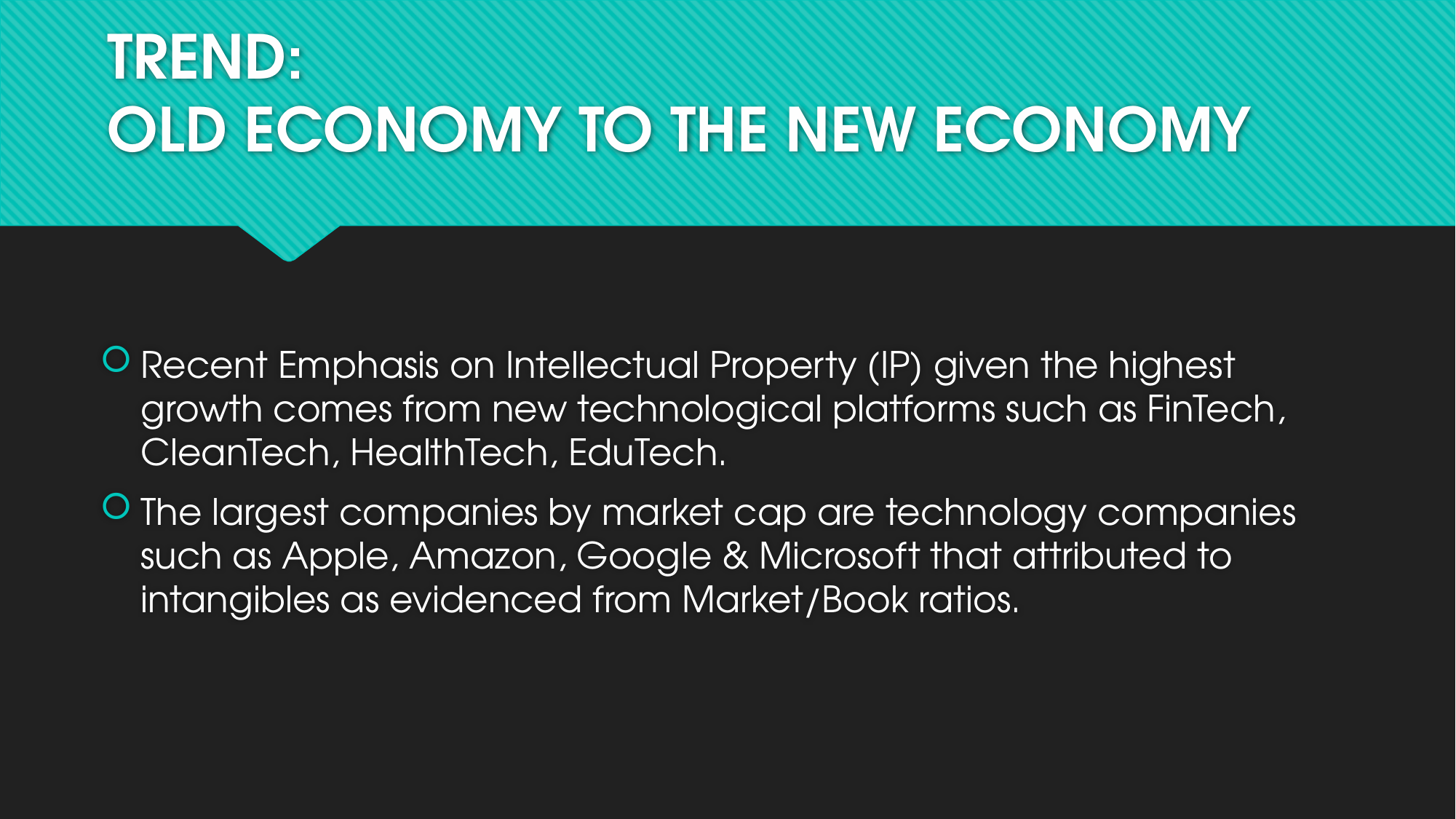

# TREND: OLD ECONOMY TO THE NEW ECONOMY
Recent Emphasis on Intellectual Property (IP) given the highest growth comes from new technological platforms such as FinTech, CleanTech, HealthTech, EduTech.
The largest companies by market cap are technology companies such as Apple, Amazon, Google & Microsoft that attributed to intangibles as evidenced from Market/Book ratios.